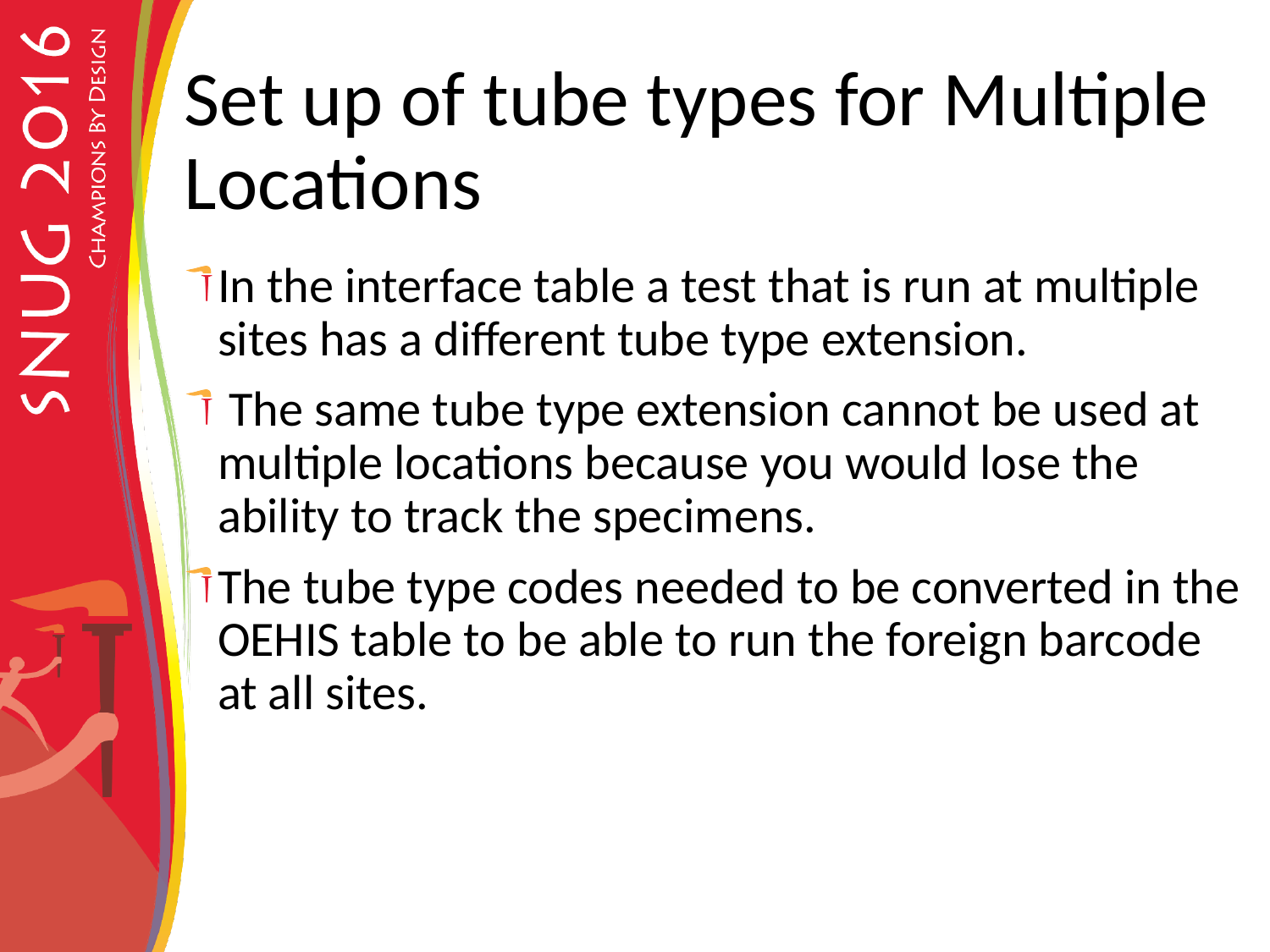

# Set up of tube types for Multiple Locations
In the interface table a test that is run at multiple sites has a different tube type extension.
 The same tube type extension cannot be used at multiple locations because you would lose the ability to track the specimens.
The tube type codes needed to be converted in the OEHIS table to be able to run the foreign barcode at all sites.